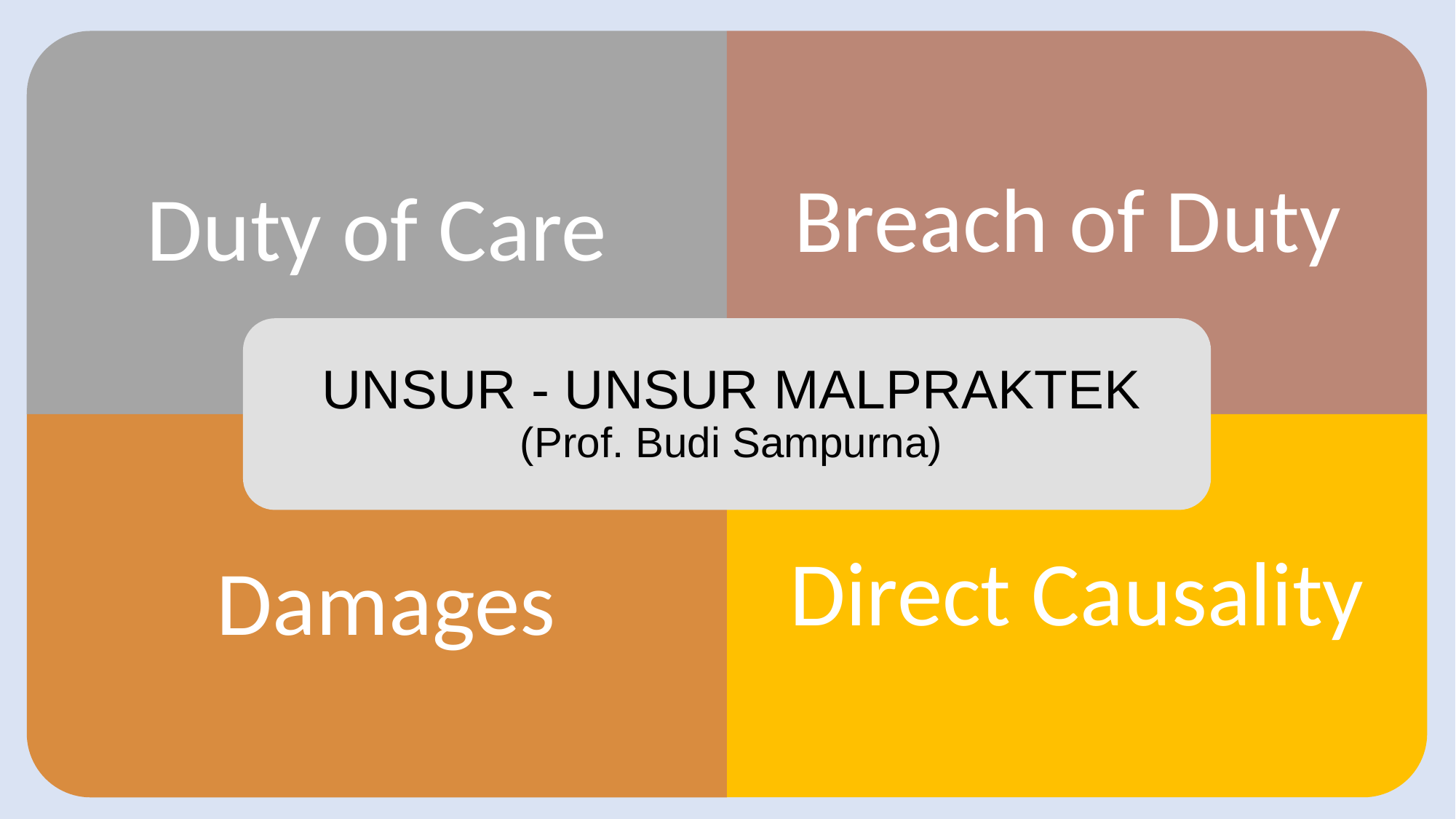

Duty of Care
Breach of Duty
Damages
Direct Causality
UNSUR - UNSUR MALPRAKTEK
(Prof. Budi Sampurna)